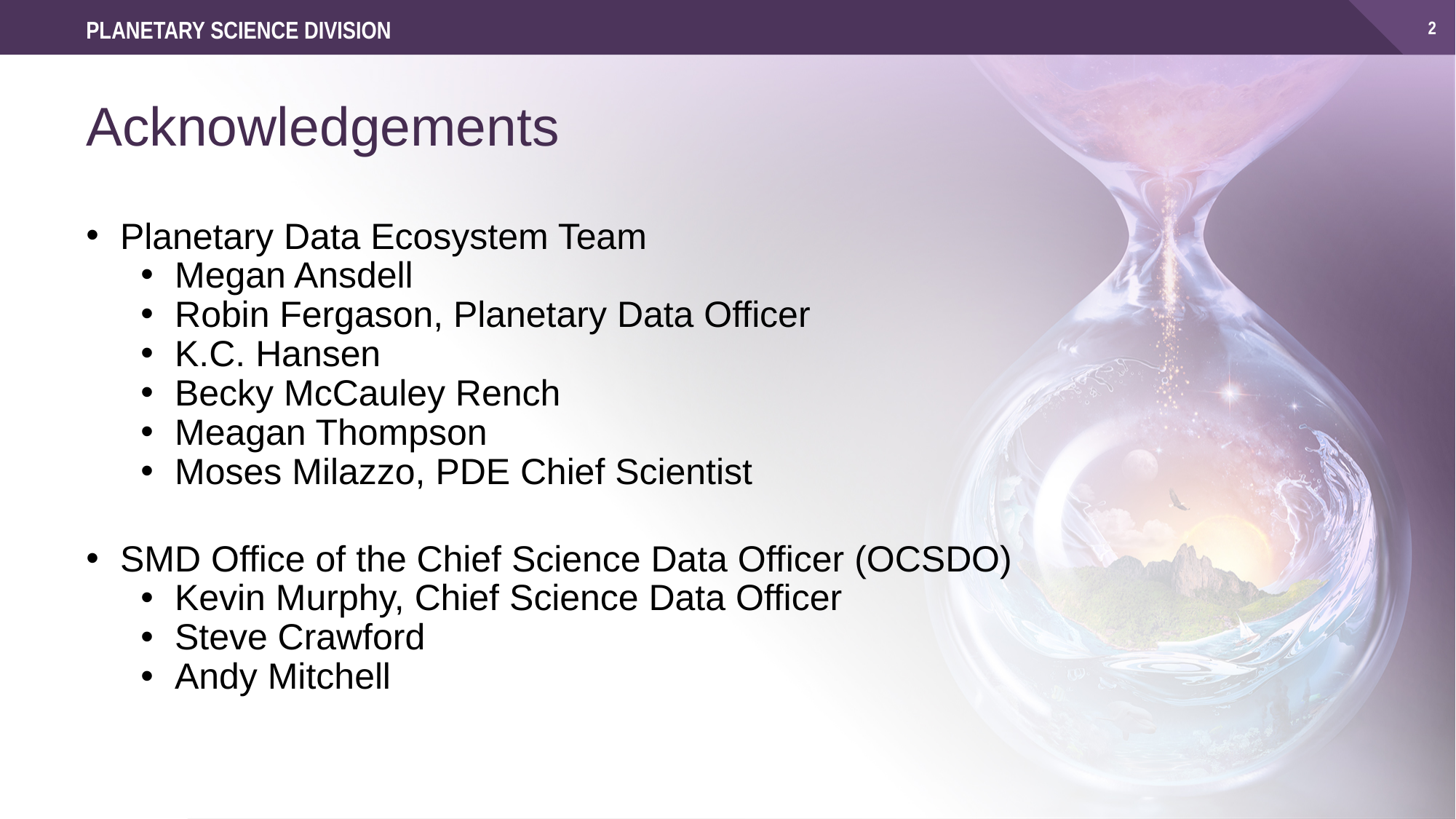

PLANETARY SCIENCE DIVISION
# Acknowledgements
Planetary Data Ecosystem Team
Megan Ansdell
Robin Fergason, Planetary Data Officer
K.C. Hansen
Becky McCauley Rench
Meagan Thompson
Moses Milazzo, PDE Chief Scientist

SMD Office of the Chief Science Data Officer (OCSDO)
Kevin Murphy, Chief Science Data Officer
Steve Crawford
Andy Mitchell